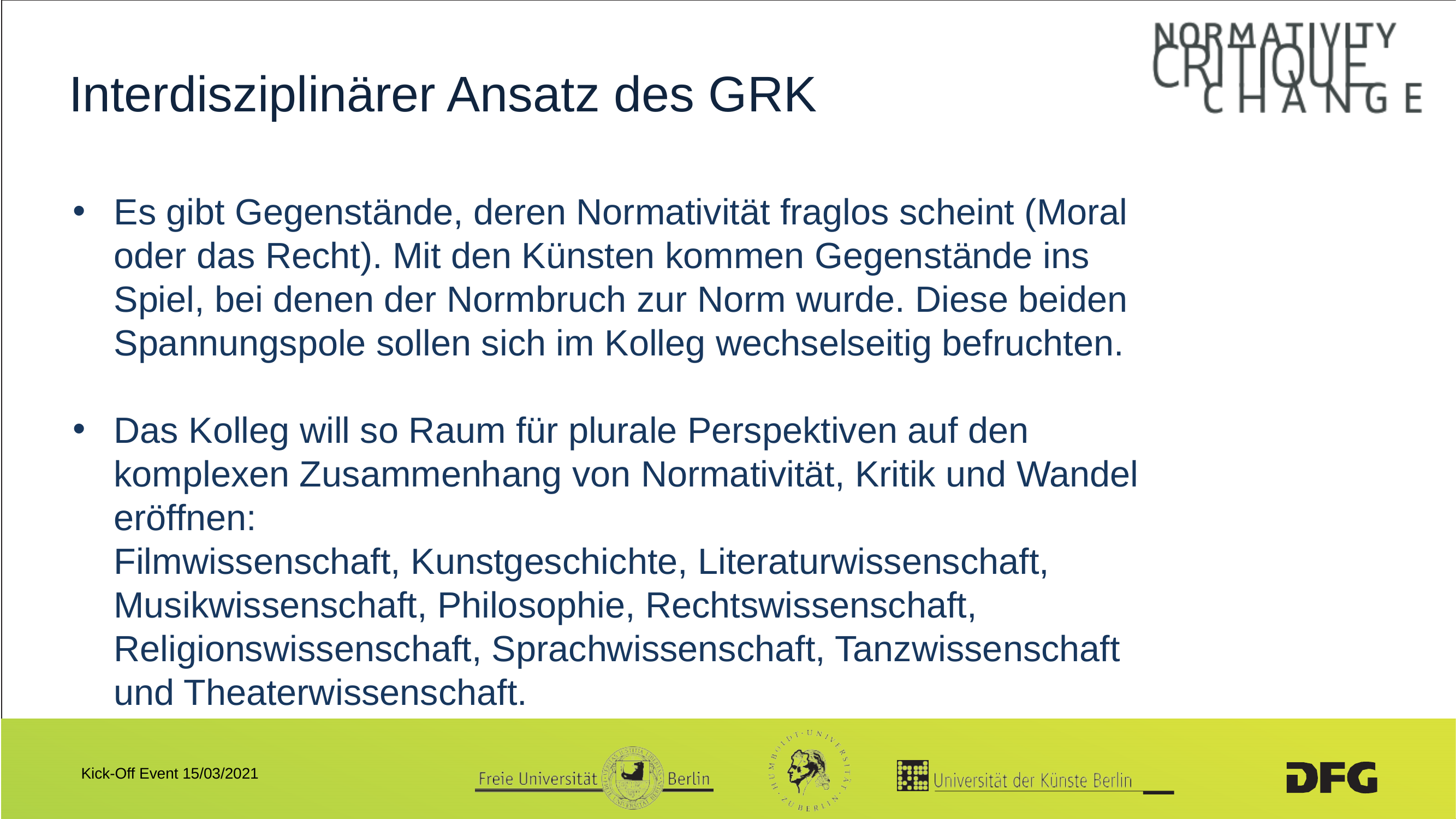

# Interdisziplinärer Ansatz des GRK
Es gibt Gegenstände, deren Normativität fraglos scheint (Moral oder das Recht). Mit den Künsten kommen Gegenstände ins Spiel, bei denen der Normbruch zur Norm wurde. Diese beiden Spannungspole sollen sich im Kolleg wechselseitig befruchten.

Das Kolleg will so Raum für plurale Perspektiven auf den komplexen Zusammenhang von Normativität, Kritik und Wandel eröffnen:
Filmwissenschaft, Kunstgeschichte, Literaturwissenschaft, Musikwissenschaft, Philosophie, Rechtswissenschaft, Religionswissenschaft, Sprachwissenschaft, Tanzwissenschaft und Theaterwissenschaft.